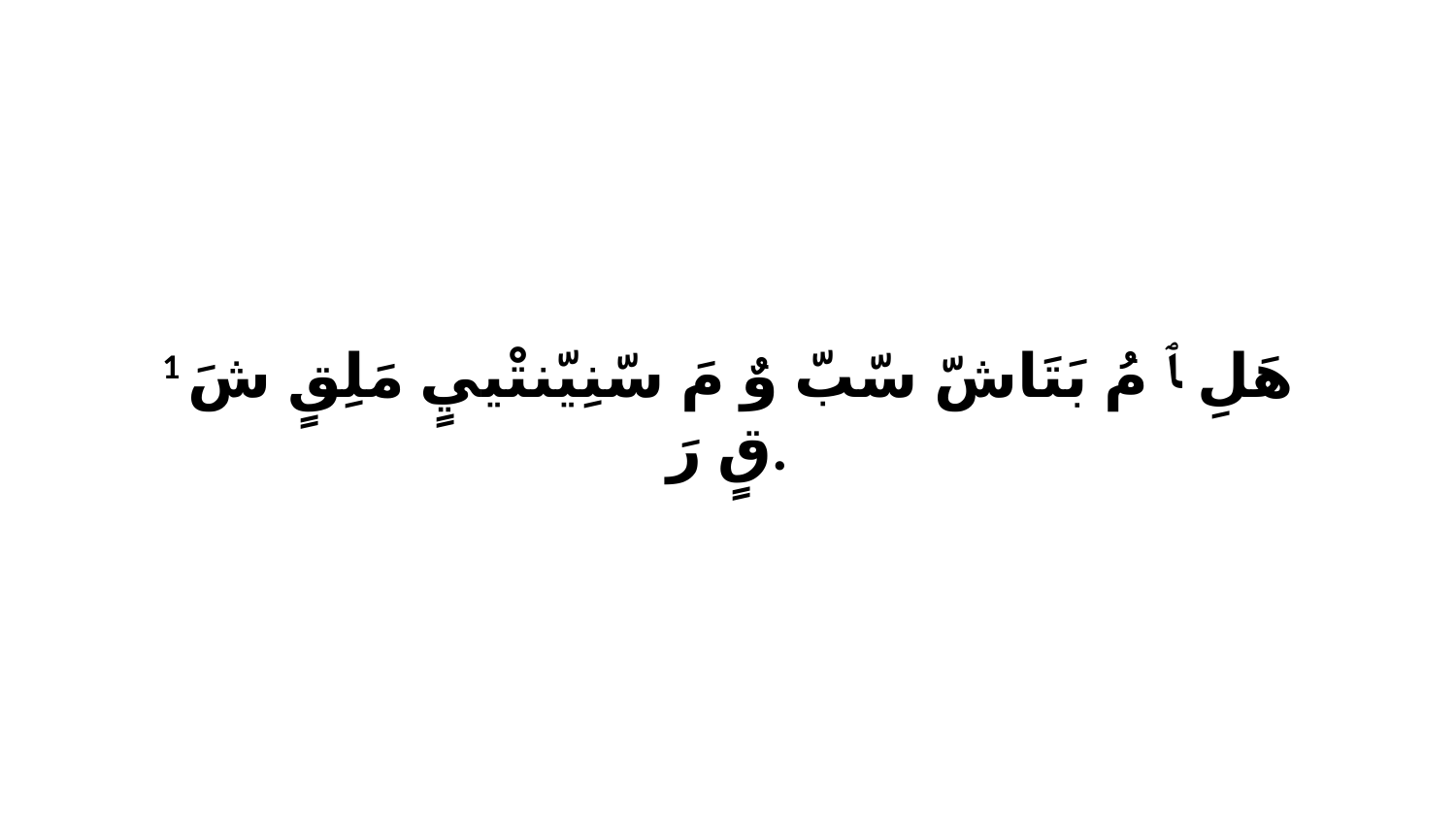

1 هَلِ ﭑ مُ بَتَاشّ سّبّ وٌ مَ سّنِيّنتْييٍ مَلِقٍ شَ قٍ رَ.